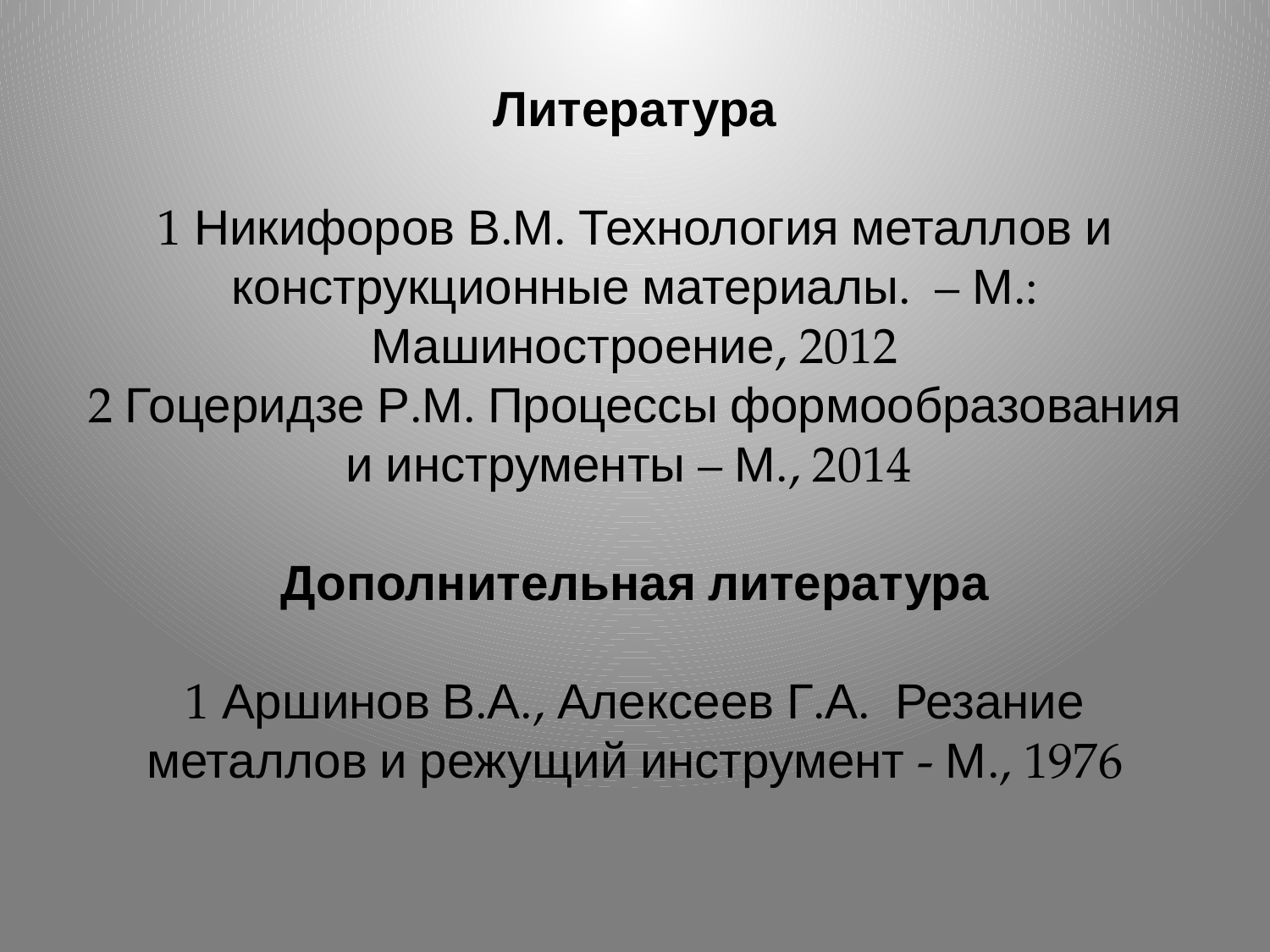

# Литература   1 Никифоров В.М. Технология металлов и конструкционные материалы.  – М.: Машиностроение, 2012 2 Гоцеридзе Р.М. Процессы формообразования и инструменты – М., 2014   Дополнительная литература 1 Аршинов В.А., Алексеев Г.А.  Резание металлов и режущий инструмент - М., 1976